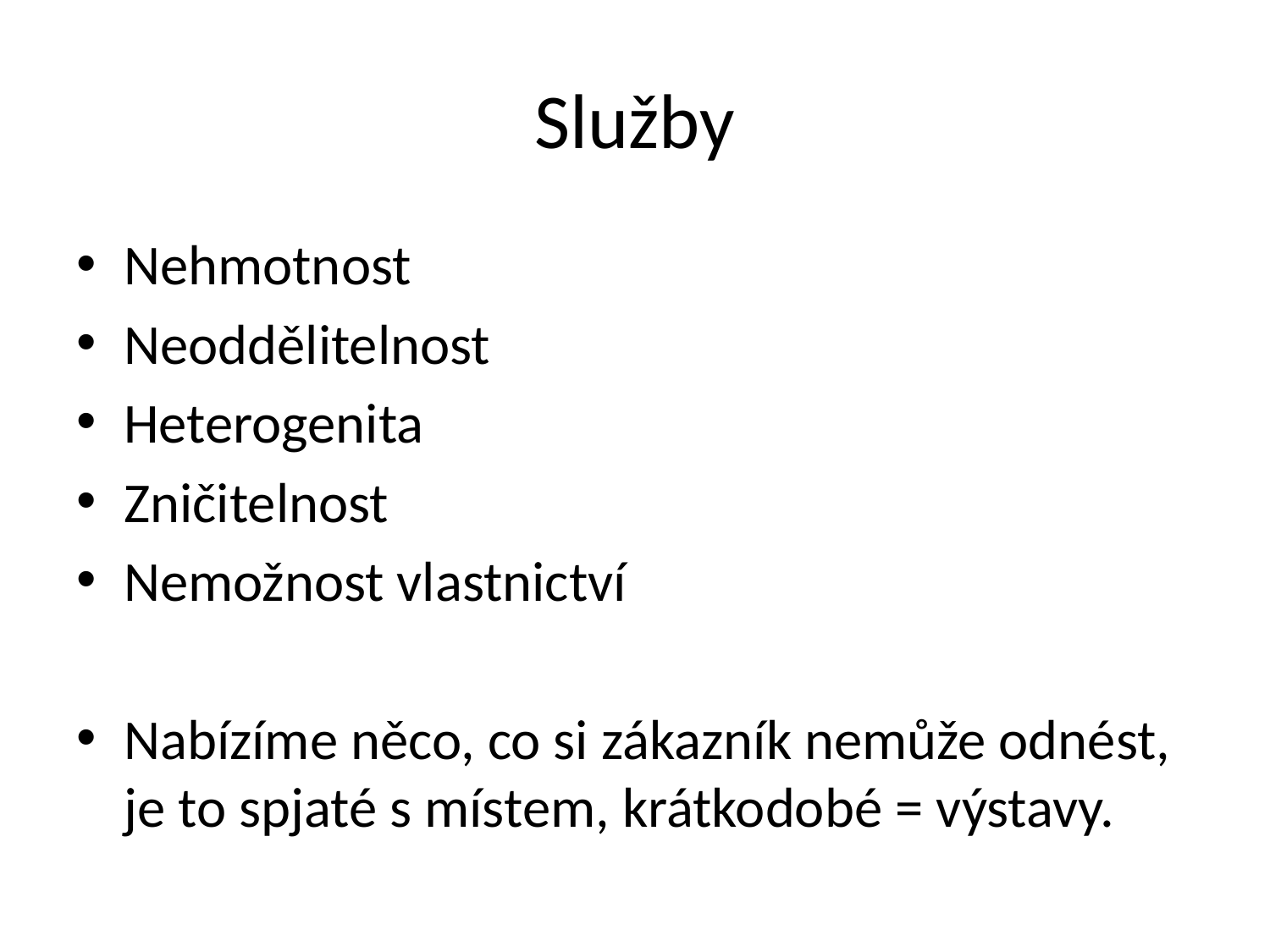

# Služby
Nehmotnost
Neoddělitelnost
Heterogenita
Zničitelnost
Nemožnost vlastnictví

Nabízíme něco, co si zákazník nemůže odnést, je to spjaté s místem, krátkodobé = výstavy.